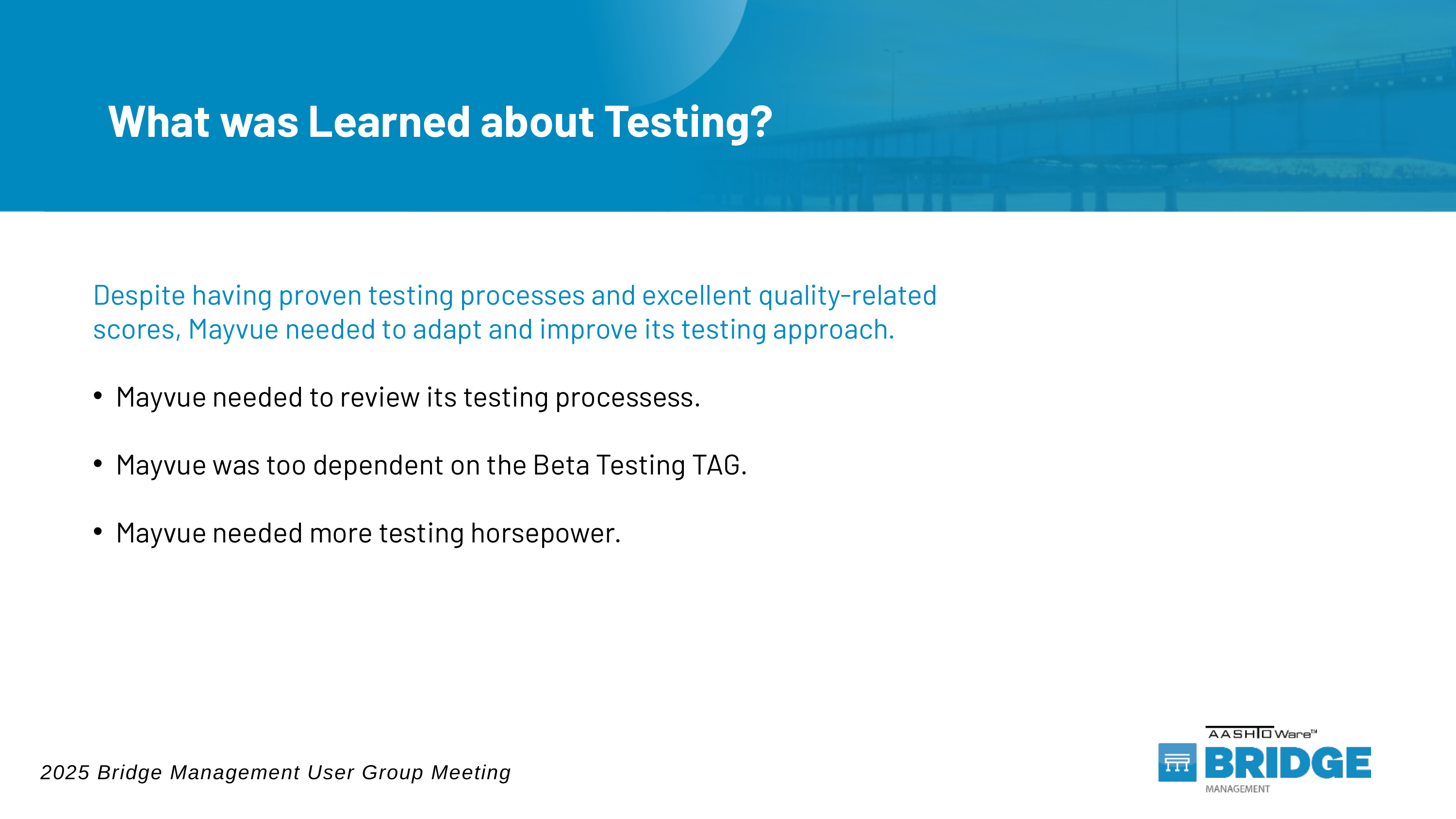

# What was Learned about Testing?
Despite having proven testing processes and excellent quality-related scores, Mayvue needed to adapt and improve its testing approach.

Mayvue needed to review its testing processess.

Mayvue was too dependent on the Beta Testing TAG.

Mayvue needed more testing horsepower.